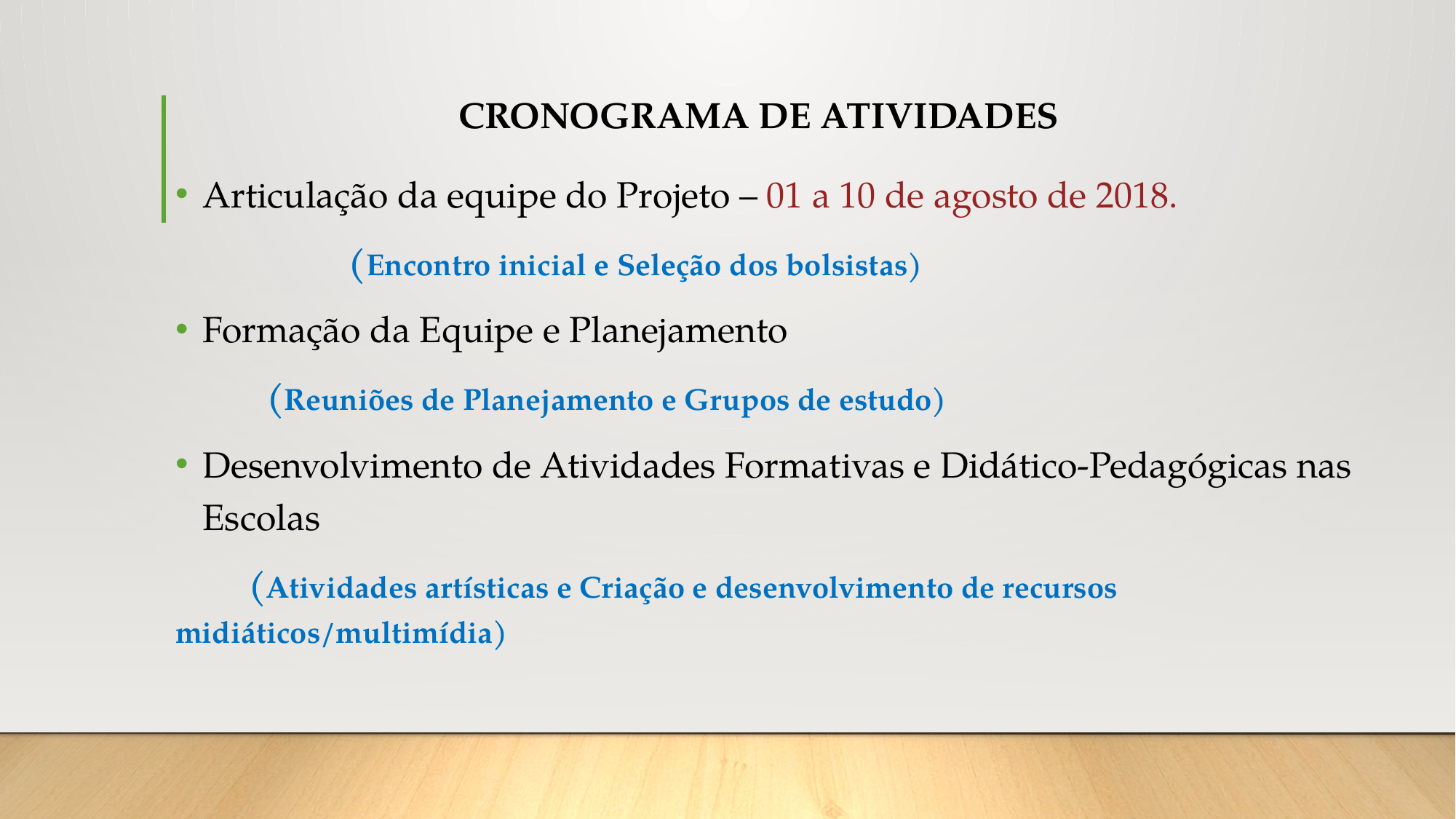

# CRONOGRAMA DE ATIVIDADES
Articulação da equipe do Projeto – 01 a 10 de agosto de 2018.
                   (Encontro inicial e Seleção dos bolsistas)
Formação da Equipe e Planejamento
          (Reuniões de Planejamento e Grupos de estudo)
Desenvolvimento de Atividades Formativas e Didático-Pedagógicas nas Escolas
        (Atividades artísticas e Criação e desenvolvimento de recursos midiáticos/multimídia)